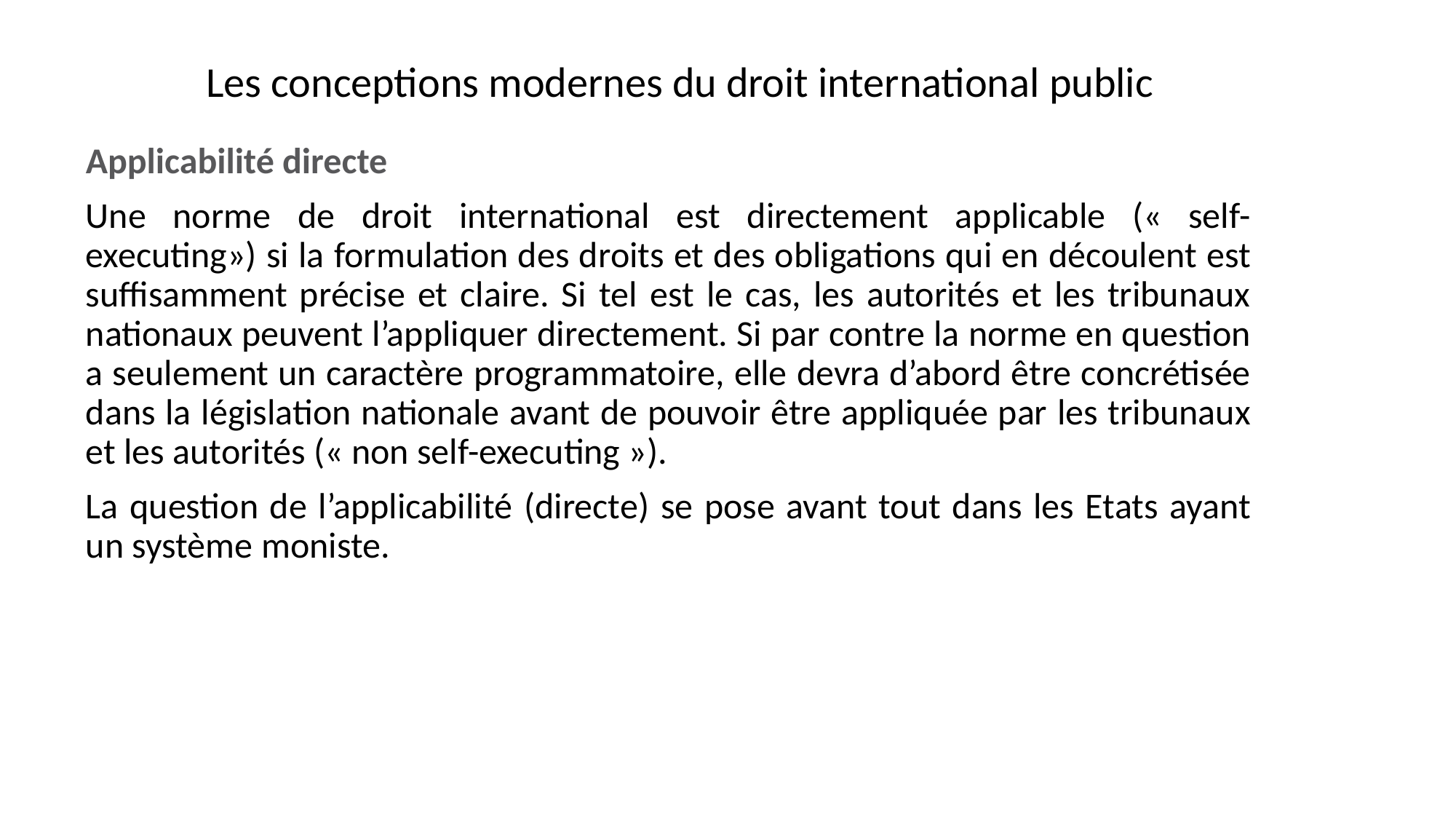

# Les conceptions modernes du droit international public
Applicabilité directe
Une norme de droit international est directement applicable (« self-executing») si la formulation des droits et des obligations qui en découlent est suffisamment précise et claire. Si tel est le cas, les autorités et les tribunaux nationaux peuvent l’appliquer directement. Si par contre la norme en question a seulement un caractère programmatoire, elle devra d’abord être concrétisée dans la législation nationale avant de pouvoir être appliquée par les tribunaux et les autorités (« non self-executing »).
La question de l’applicabilité (directe) se pose avant tout dans les Etats ayant un système moniste.